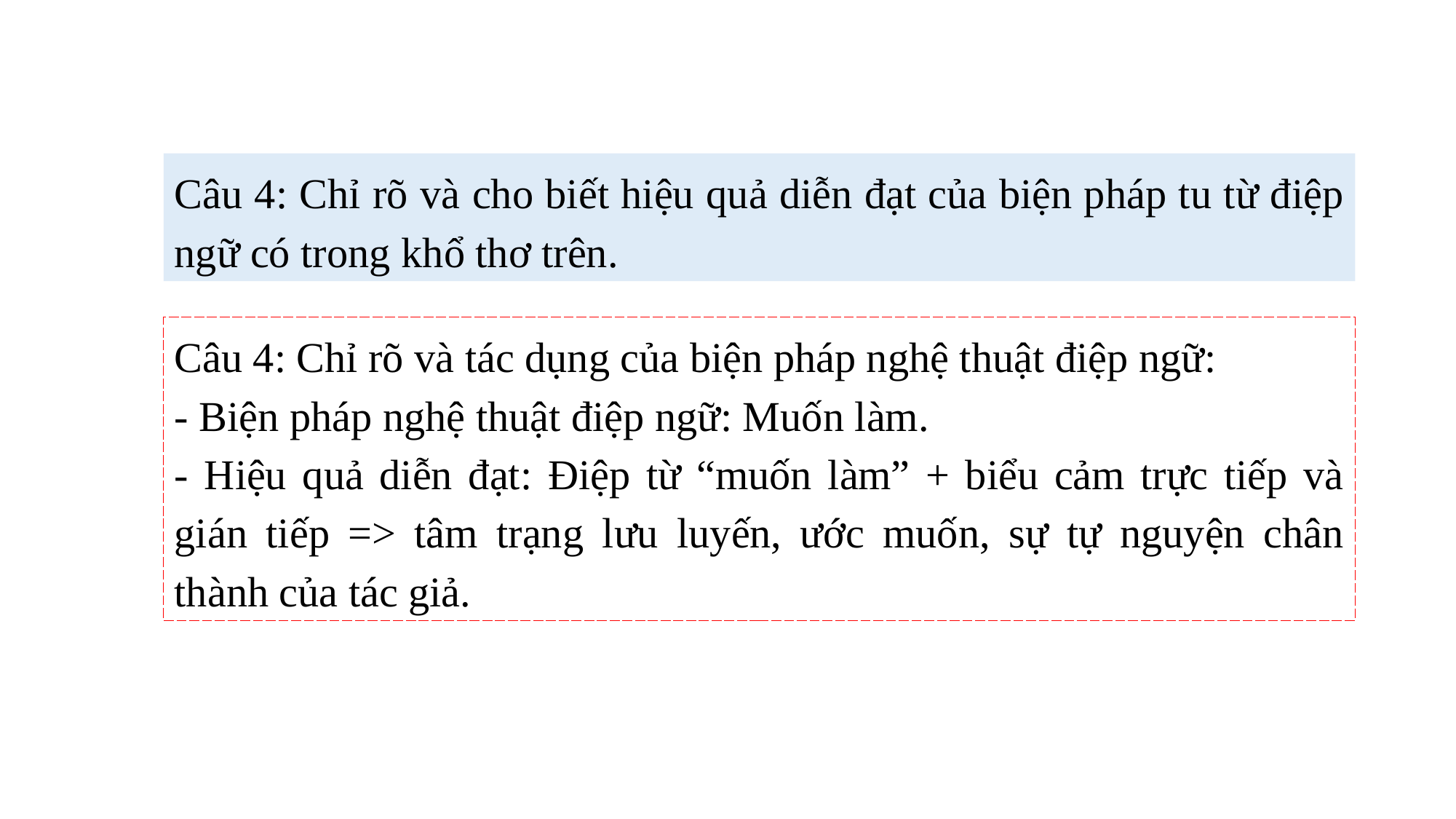

#
Câu 4: Chỉ rõ và cho biết hiệu quả diễn đạt của biện pháp tu từ điệp ngữ có trong khổ thơ trên.

Câu 4: Chỉ rõ và tác dụng của biện pháp nghệ thuật điệp ngữ:
- Biện pháp nghệ thuật điệp ngữ: Muốn làm.
- Hiệu quả diễn đạt: Điệp từ “muốn làm” + biểu cảm trực tiếp và gián tiếp => tâm trạng lưu luyến, ước muốn, sự tự nguyện chân thành của tác giả.